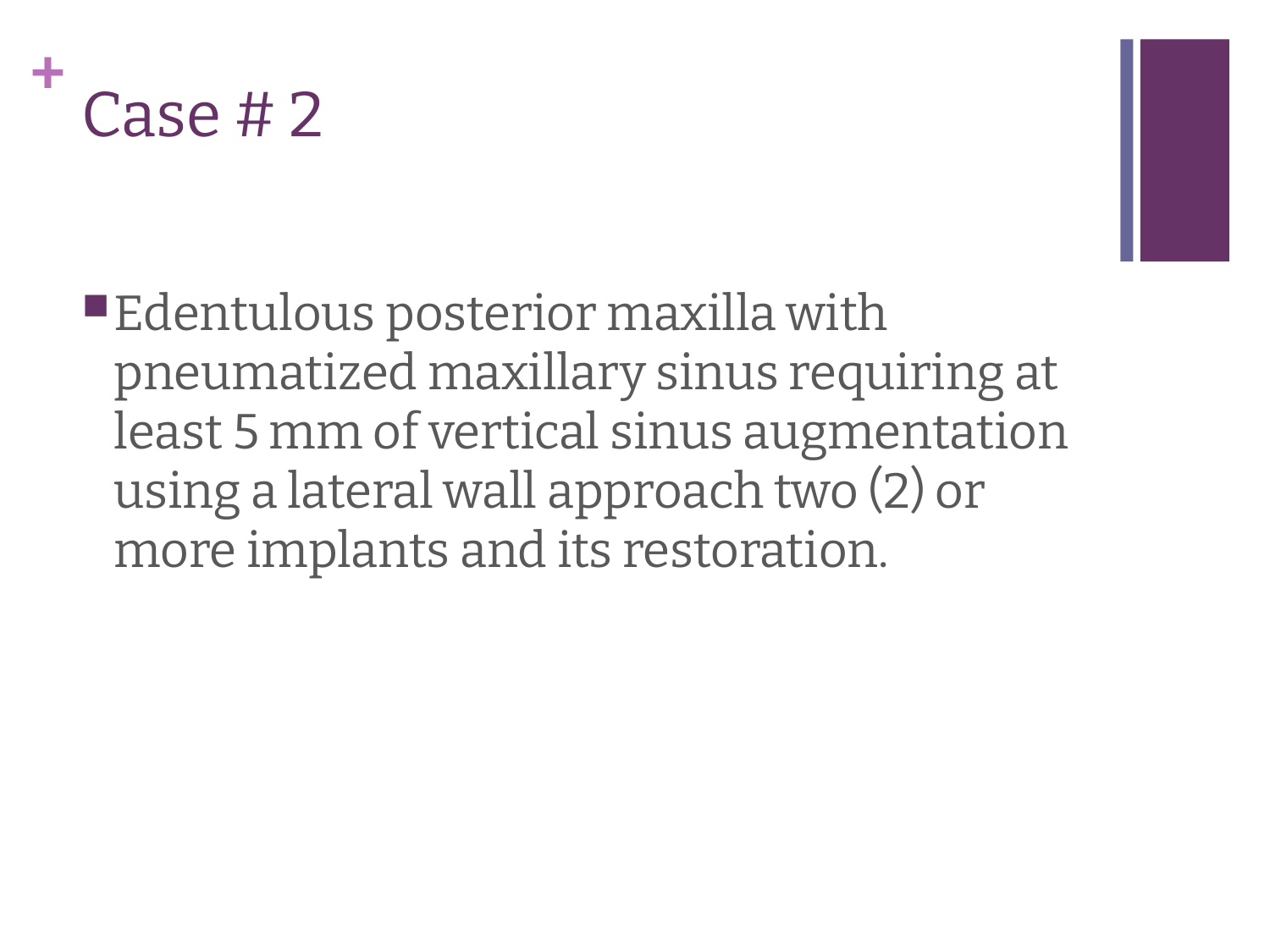

# Case # 2
Edentulous posterior maxilla with pneumatized maxillary sinus requiring at least 5 mm of vertical sinus augmentation using a lateral wall approach two (2) or more implants and its restoration.